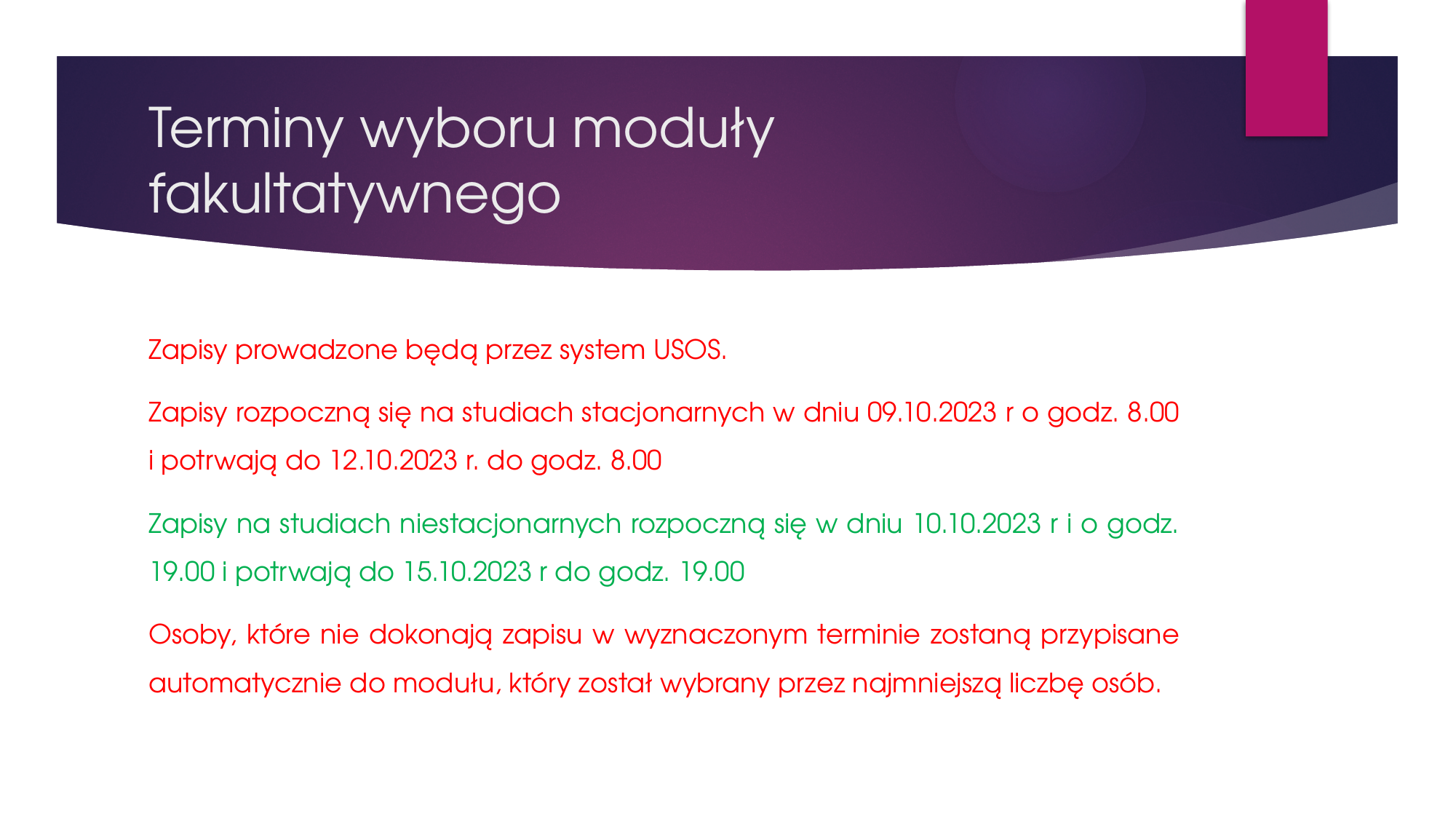

# Terminy wyboru moduły fakultatywnego
Zapisy prowadzone będą przez system USOS.
Zapisy rozpoczną się na studiach stacjonarnych w dniu 09.10.2023 r o godz. 8.00 i potrwają do 12.10.2023 r. do godz. 8.00
Zapisy na studiach niestacjonarnych rozpoczną się w dniu 10.10.2023 r i o godz. 19.00 i potrwają do 15.10.2023 r do godz. 19.00
Osoby, które nie dokonają zapisu w wyznaczonym terminie zostaną przypisane automatycznie do modułu, który został wybrany przez najmniejszą liczbę osób.